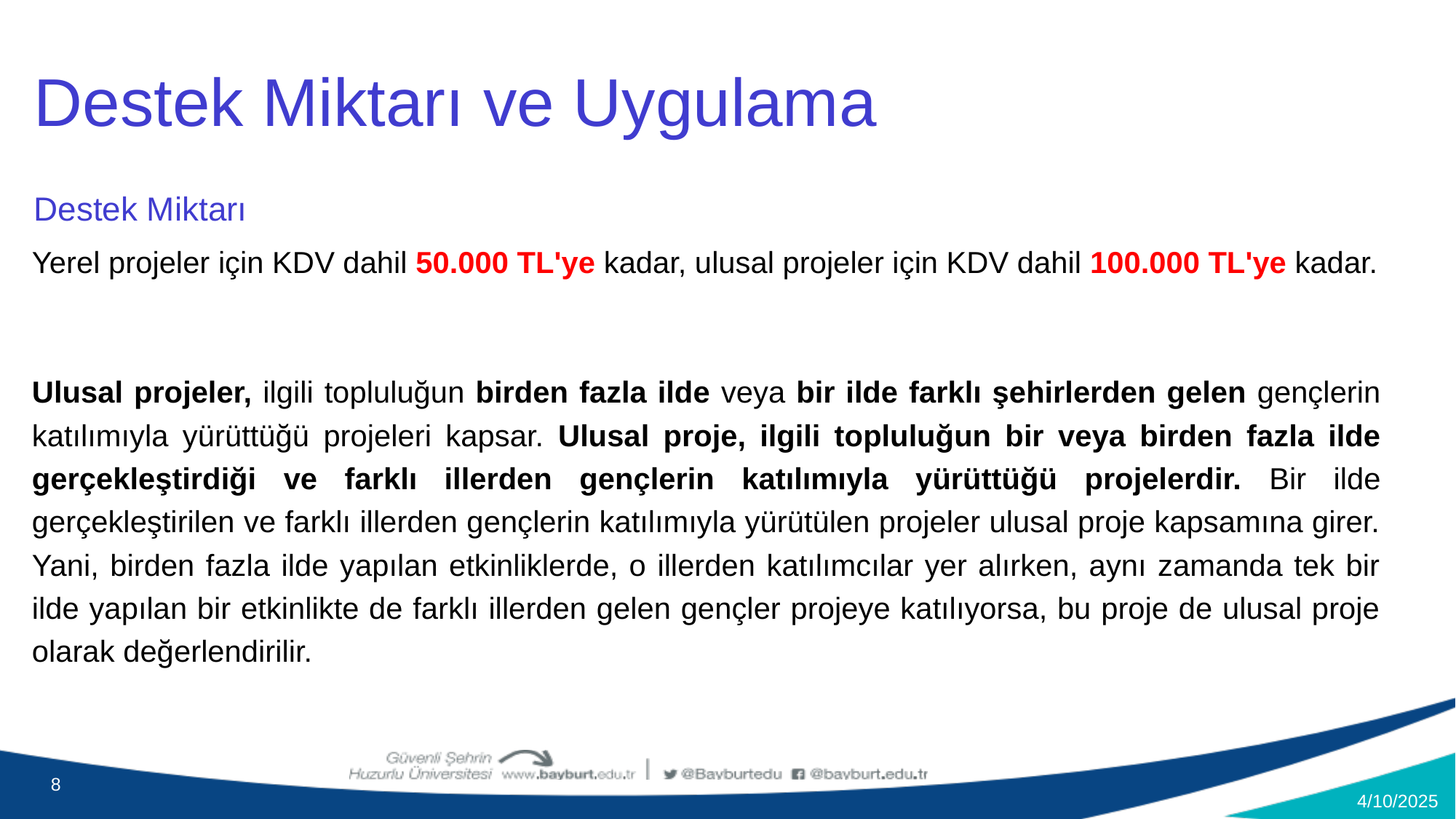

Destek Miktarı ve Uygulama
Destek Miktarı
Yerel projeler için KDV dahil 50.000 TL'ye kadar, ulusal projeler için KDV dahil 100.000 TL'ye kadar.

Ulusal projeler, ilgili topluluğun birden fazla ilde veya bir ilde farklı şehirlerden gelen gençlerin katılımıyla yürüttüğü projeleri kapsar. Ulusal proje, ilgili topluluğun bir veya birden fazla ilde gerçekleştirdiği ve farklı illerden gençlerin katılımıyla yürüttüğü projelerdir. Bir ilde gerçekleştirilen ve farklı illerden gençlerin katılımıyla yürütülen projeler ulusal proje kapsamına girer. Yani, birden fazla ilde yapılan etkinliklerde, o illerden katılımcılar yer alırken, aynı zamanda tek bir ilde yapılan bir etkinlikte de farklı illerden gelen gençler projeye katılıyorsa, bu proje de ulusal proje olarak değerlendirilir.
8
4/10/2025